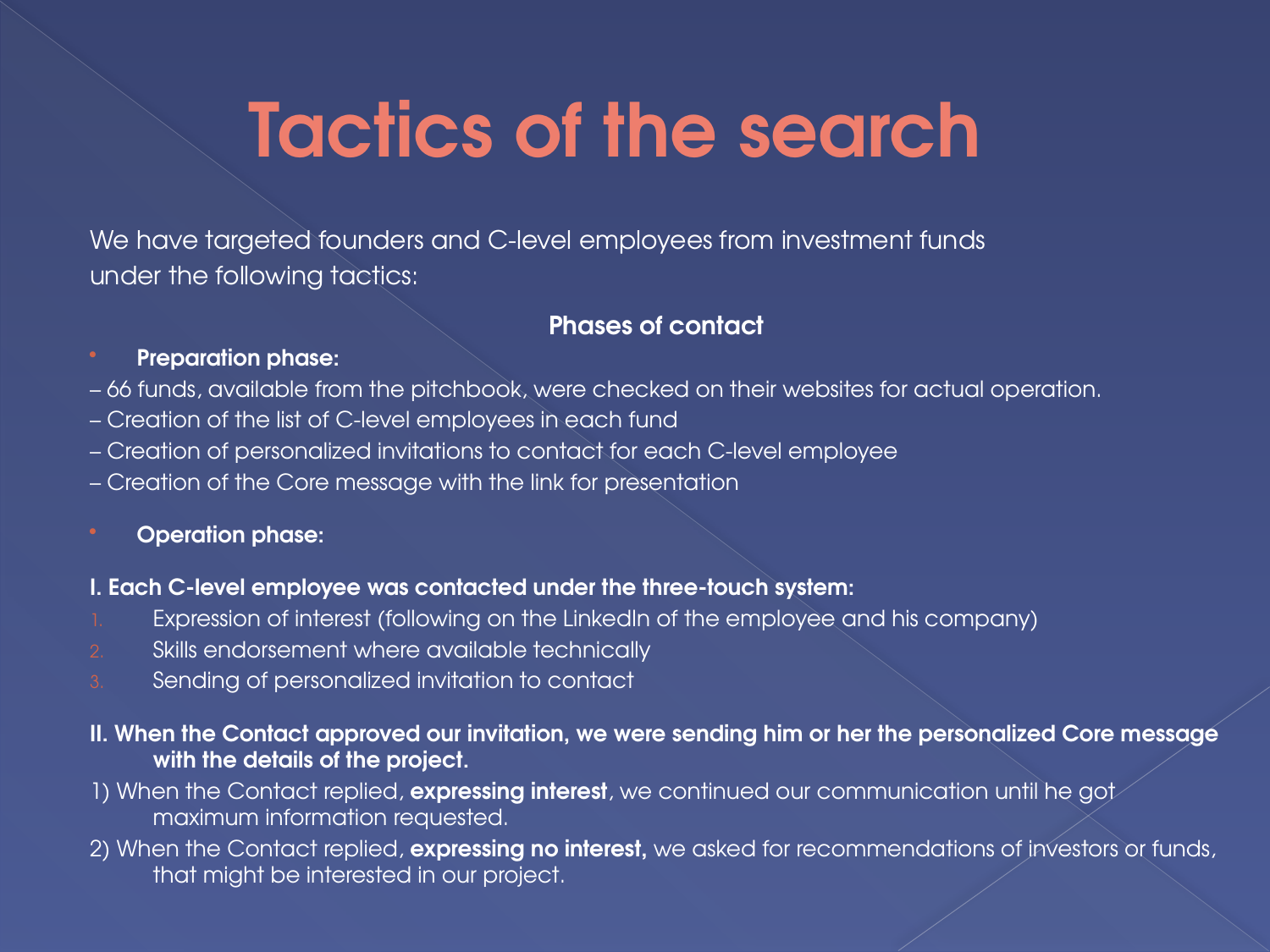

# Tactics of the search
We have targeted founders and C-level employees from investment funds
under the following tactics:

Phases of contact
Preparation phase:
– 66 funds, available from the pitchbook, were checked on their websites for actual operation.
– Creation of the list of C-level employees in each fund
– Creation of personalized invitations to contact for each C-level employee
– Creation of the Core message with the link for presentation

Operation phase:

I. Each C-level employee was contacted under the three-touch system:
Expression of interest (following on the LinkedIn of the employee and his company)
Skills endorsement where available technically
Sending of personalized invitation to contact

II. When the Contact approved our invitation, we were sending him or her the personalized Core message with the details of the project.
1) When the Contact replied, expressing interest, we continued our communication until he got maximum information requested.
2) When the Contact replied, expressing no interest, we asked for recommendations of investors or funds, that might be interested in our project.